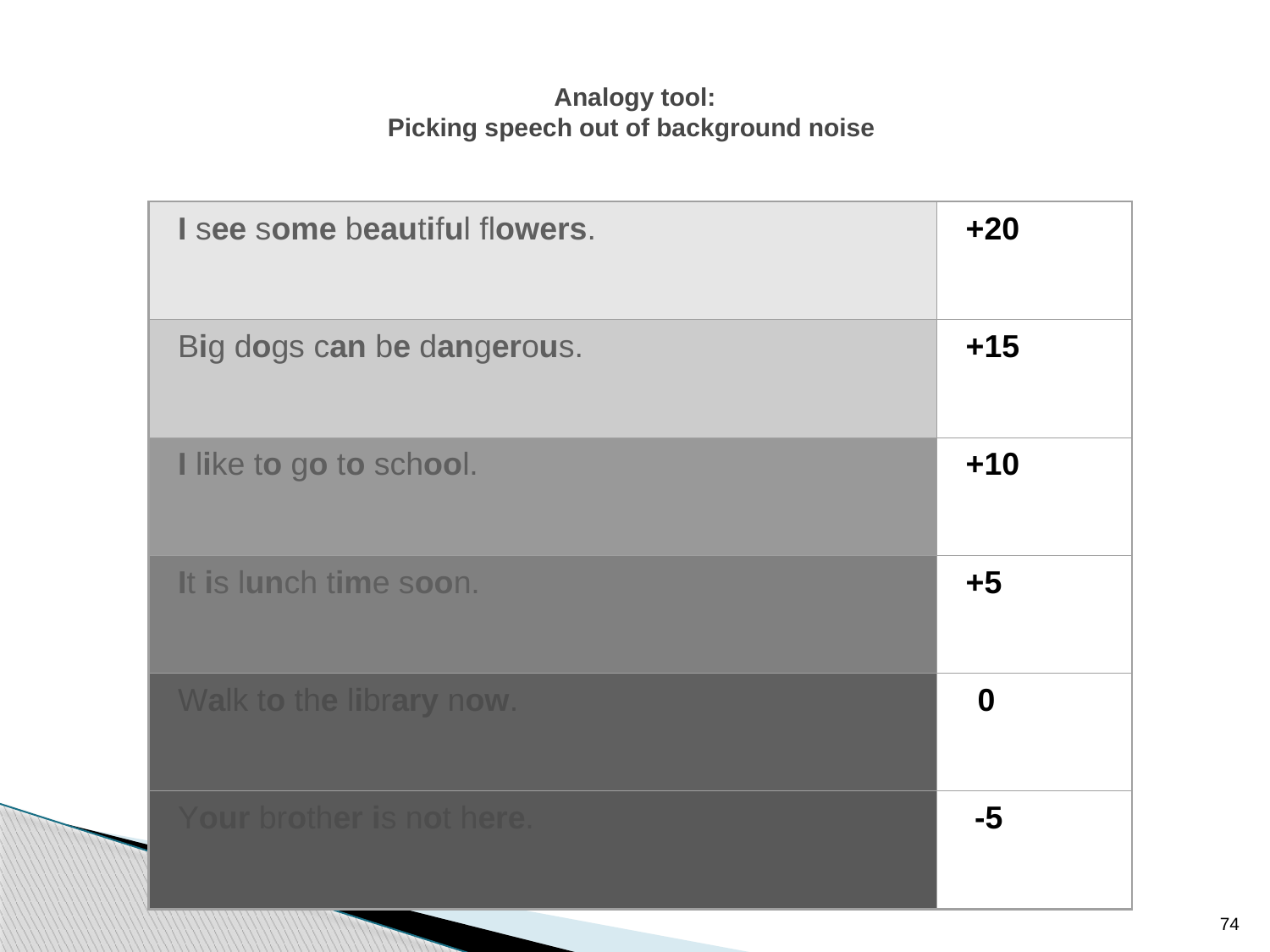

# Analogy tool: Picking speech out of background noise

I see some beautiful flowers.

+20

Big dogs can be dangerous.

+15

I like to go to school.

+10

It is lunch time soon.

+5

Walk to the library now.

  0

Your brother is not here.

 -5

74